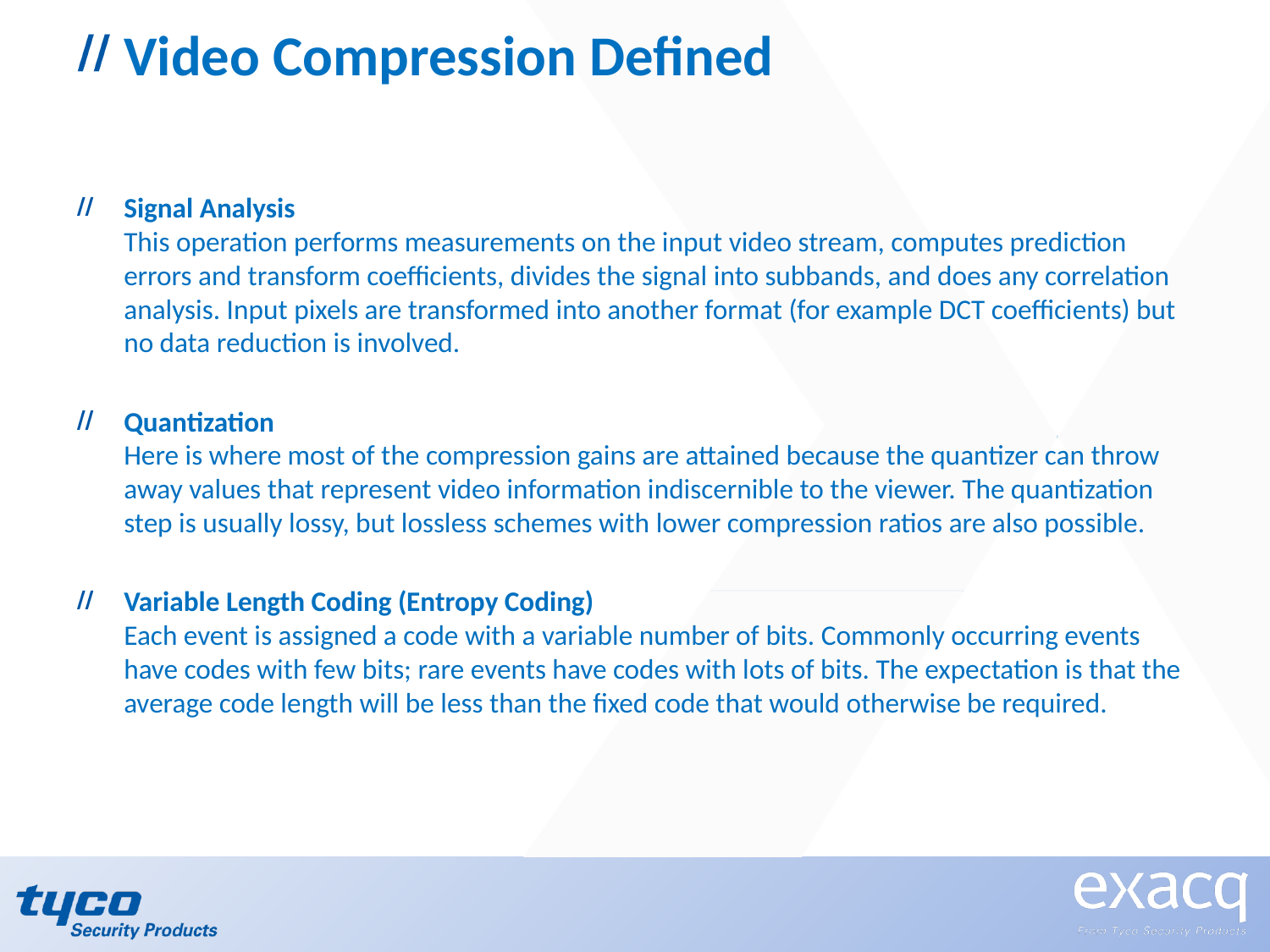

Video Compression Defined

Signal Analysis
This operation performs measurements on the input video stream, computes prediction errors and transform coefficients, divides the signal into subbands, and does any correlation analysis. Input pixels are transformed into another format (for example DCT coefficients) but no data reduction is involved.

Quantization
Here is where most of the compression gains are attained because the quantizer can throw away values that represent video information indiscernible to the viewer. The quantization step is usually lossy, but lossless schemes with lower compression ratios are also possible.

Variable Length Coding (Entropy Coding)
Each event is assigned a code with a variable number of bits. Commonly occurring events have codes with few bits; rare events have codes with lots of bits. The expectation is that the average code length will be less than the fixed code that would otherwise be required.